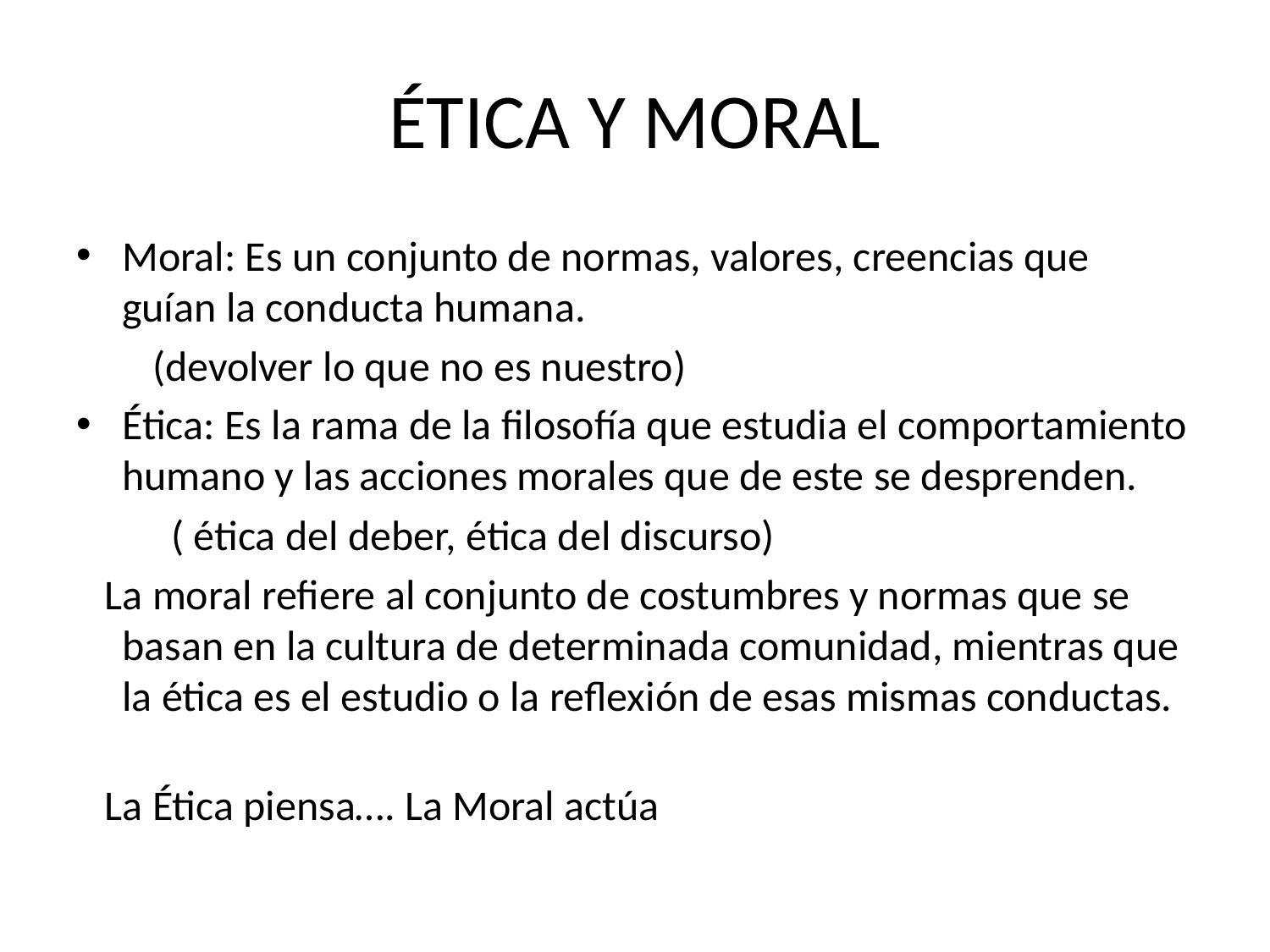

# ÉTICA Y MORAL
Moral: Es un conjunto de normas, valores, creencias que guían la conducta humana.
        (devolver lo que no es nuestro)
Ética: Es la rama de la filosofía que estudia el comportamiento humano y las acciones morales que de este se desprenden.
          ( ética del deber, ética del discurso)
   La moral refiere al conjunto de costumbres y normas que se basan en la cultura de determinada comunidad, mientras que la ética es el estudio o la reflexión de esas mismas conductas.
   La Ética piensa…. La Moral actúa